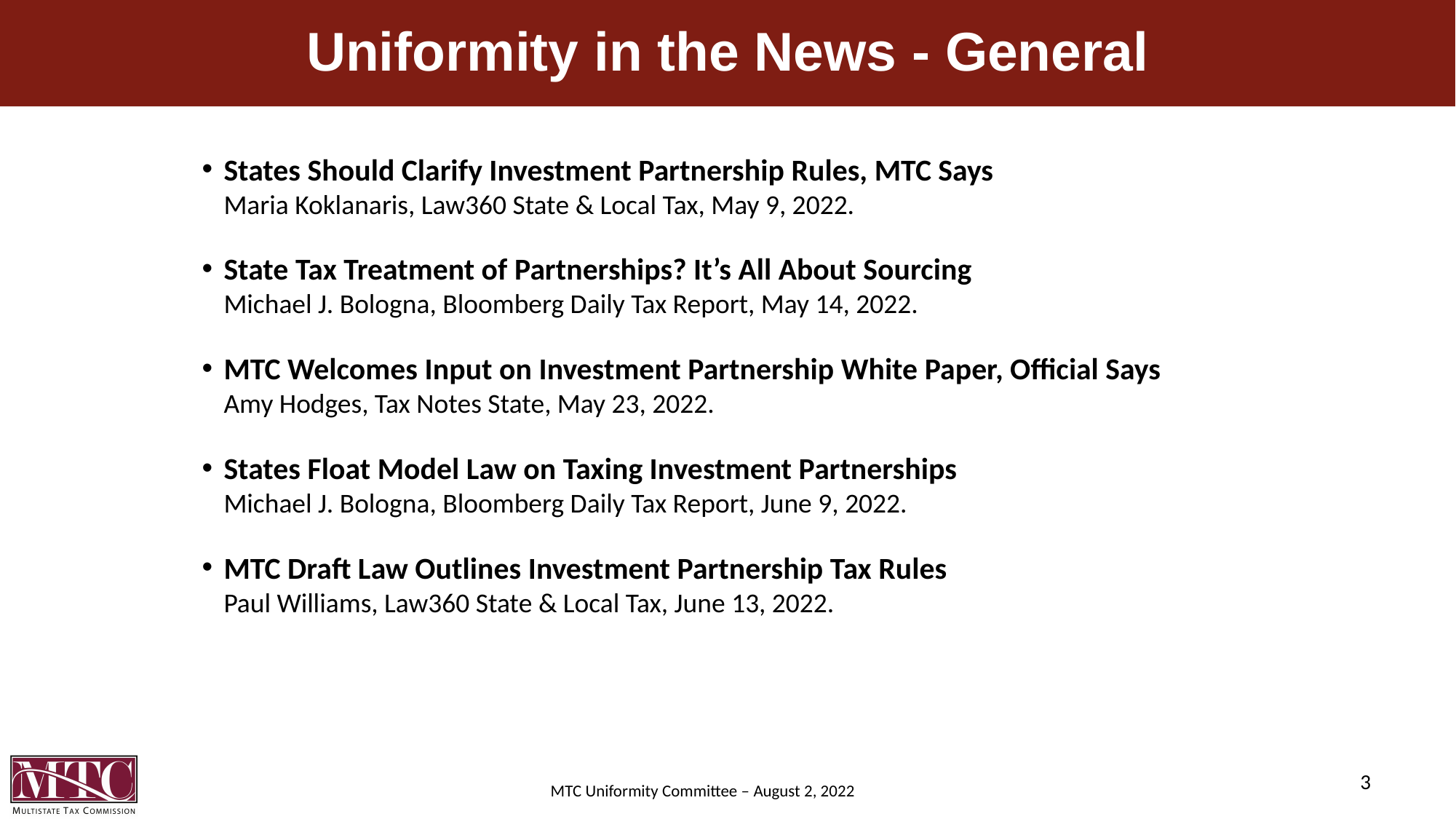

# Uniformity in the News - General
States Should Clarify Investment Partnership Rules, MTC Says
Maria Koklanaris, Law360 State & Local Tax, May 9, 2022.
State Tax Treatment of Partnerships? It’s All About Sourcing
Michael J. Bologna, Bloomberg Daily Tax Report, May 14, 2022.
MTC Welcomes Input on Investment Partnership White Paper, Official Says
Amy Hodges, Tax Notes State, May 23, 2022.
States Float Model Law on Taxing Investment Partnerships
Michael J. Bologna, Bloomberg Daily Tax Report, June 9, 2022.
MTC Draft Law Outlines Investment Partnership Tax Rules
Paul Williams, Law360 State & Local Tax, June 13, 2022.

3